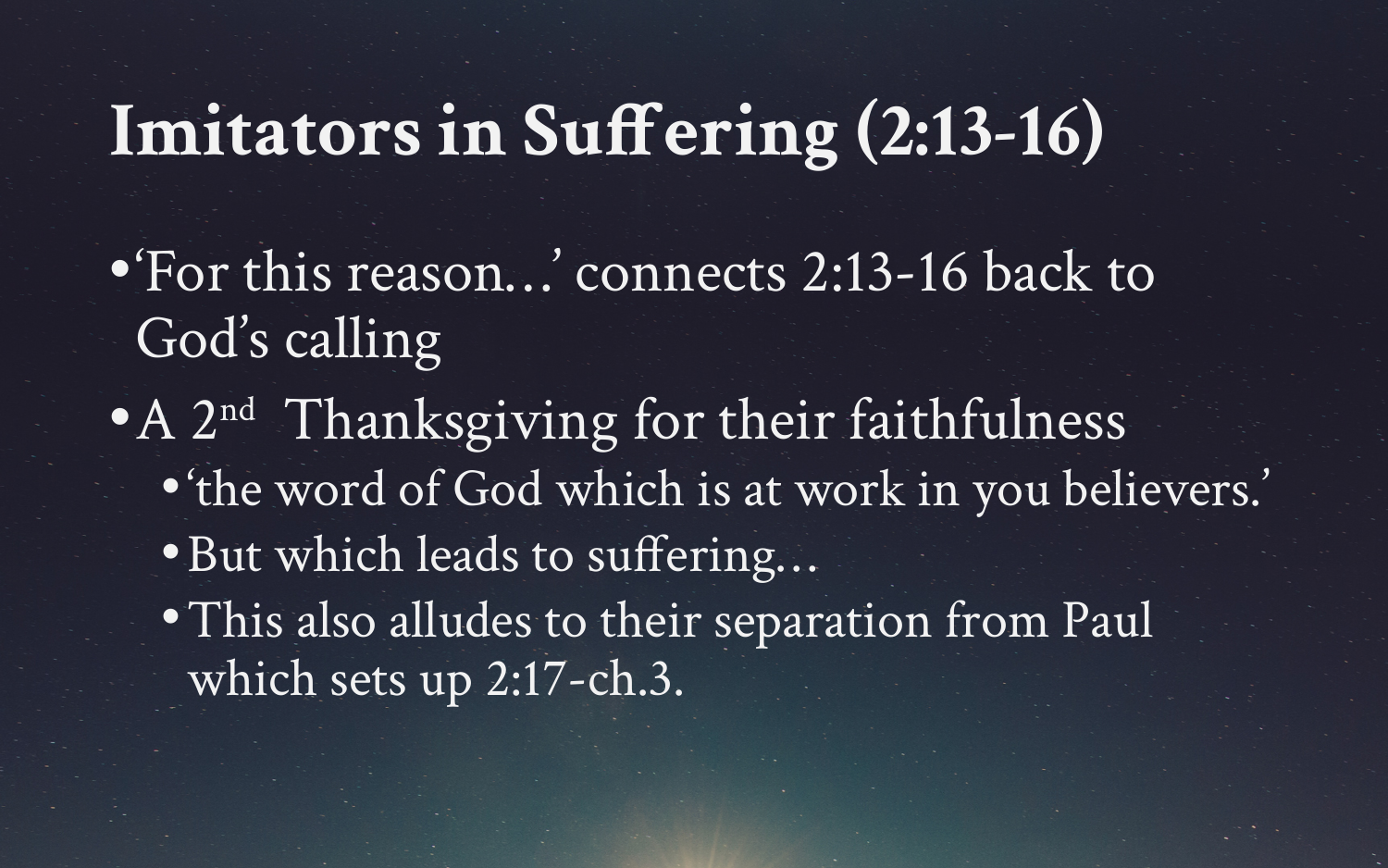

# Imitators in Suffering (2:13-16)
‘For this reason…’ connects 2:13-16 back to God’s calling
A 2nd  Thanksgiving for their faithfulness
‘the word of God which is at work in you believers.’
But which leads to suffering…
This also alludes to their separation from Paul which sets up 2:17-ch.3.